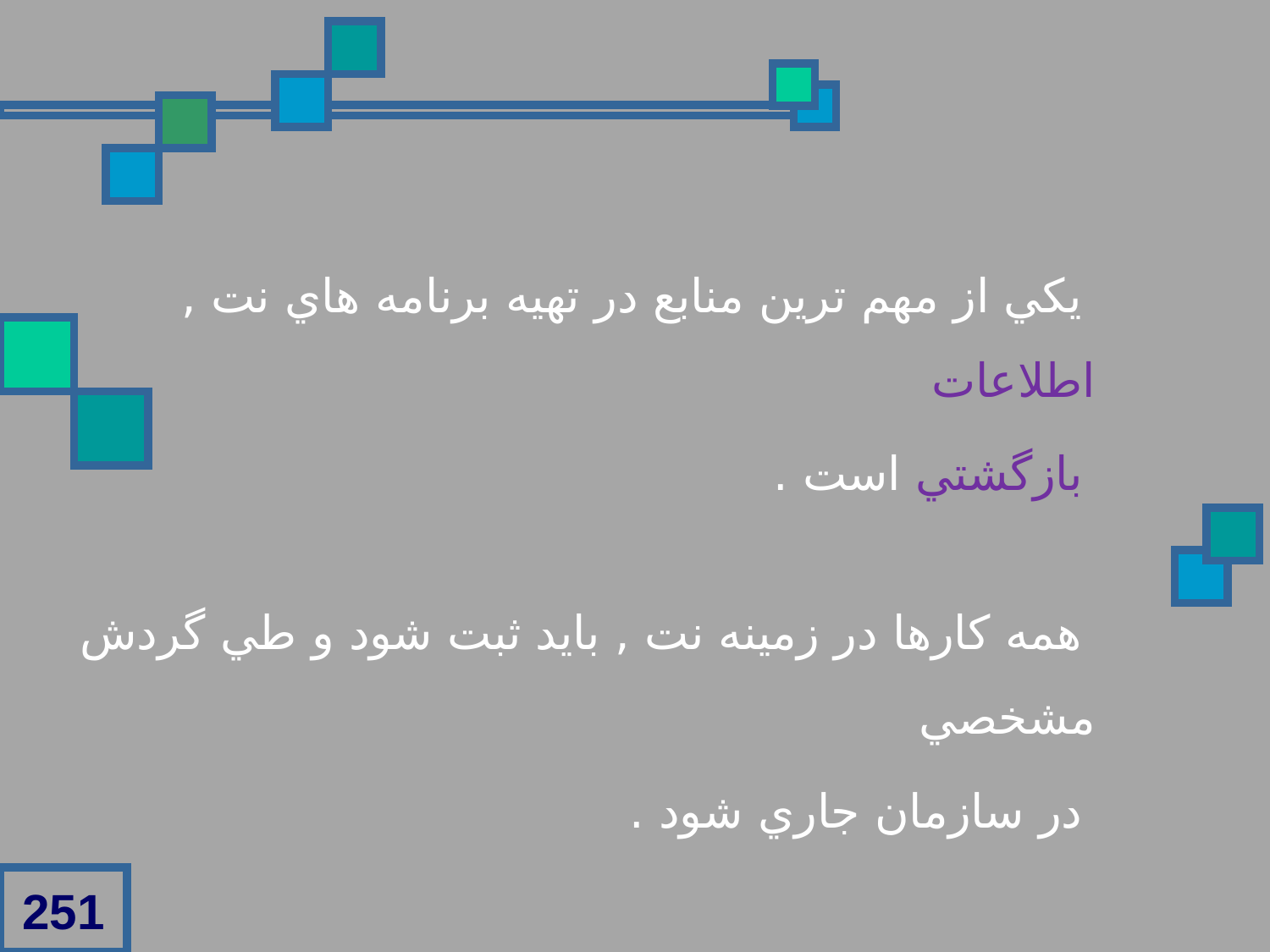

يکي از مهم ترين منابع در تهيه برنامه هاي نت , اطلاعات
   بازگشتي است .

   همه کارها در زمينه نت , بايد ثبت شود و طي گردش مشخصي
   در سازمان جاري شود .

251